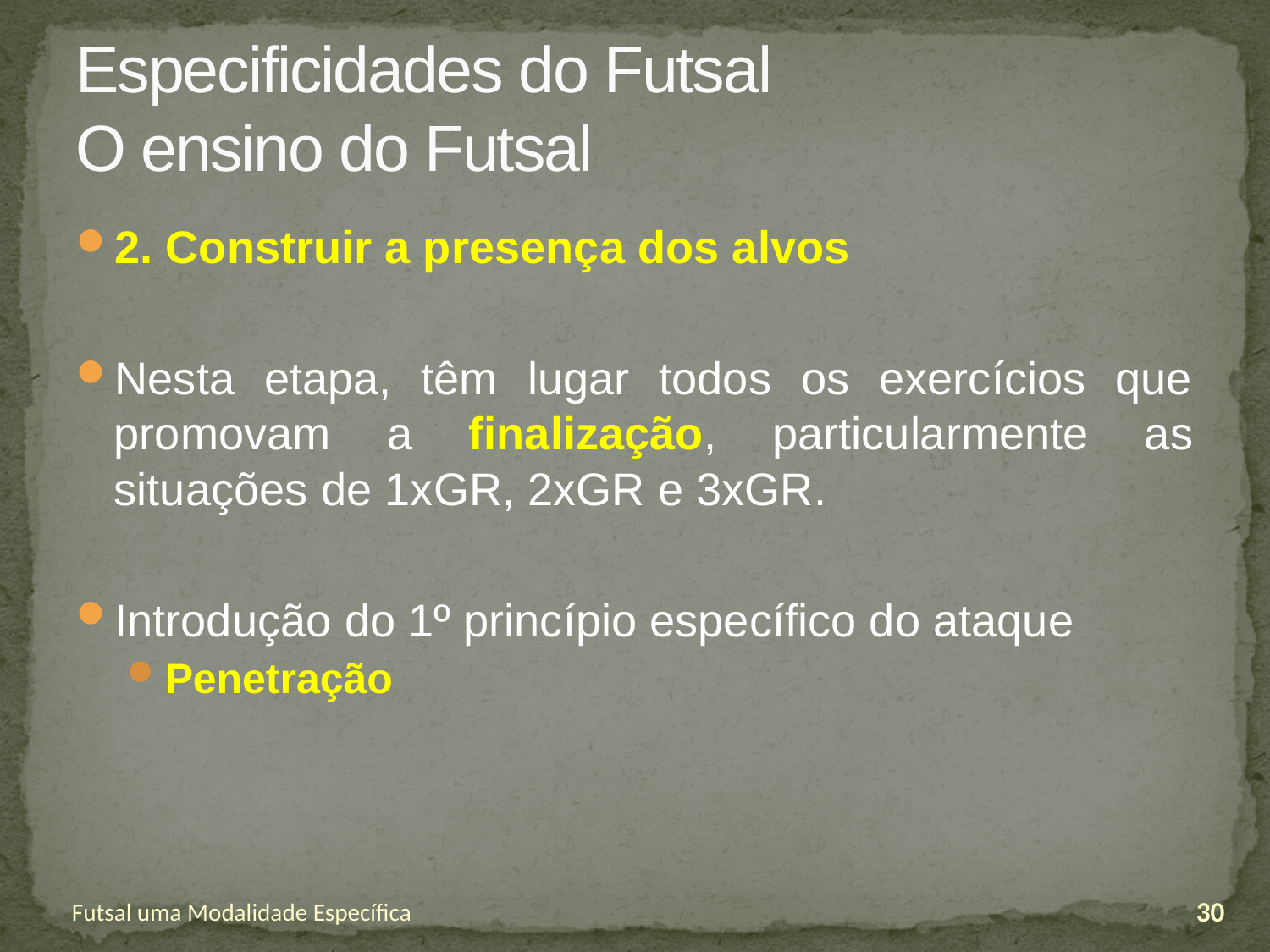

# Especificidades do Futsal O ensino do Futsal
2. Construir a presença dos alvos

Nesta etapa, têm lugar todos os exercícios que promovam a finalização, particularmente as situações de 1xGR, 2xGR e 3xGR.

Introdução do 1º princípio específico do ataque
Penetração
Futsal uma Modalidade Específica
30